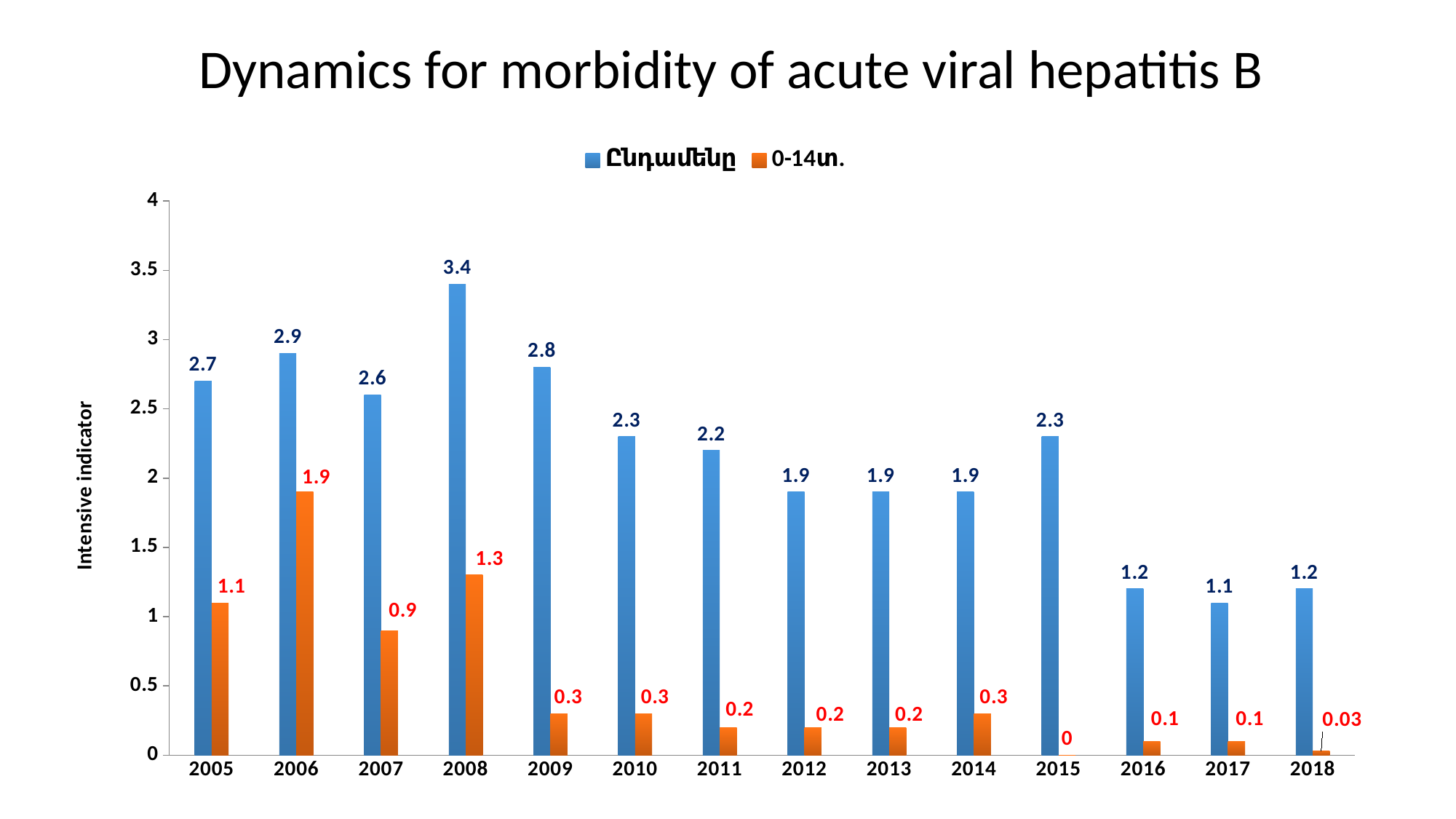

# Dynamics for morbidity of acute viral hepatitis B

### Chart

| Category | Ընդամենը | 0-14տ. |
|---|---|---|
| 2005 | 2.7 | 1.1 |
| 2006 | 2.9 | 1.9000000000000001 |
| 2007 | 2.6 | 0.9 |
| 2008 | 3.4 | 1.3 |
| 2009 | 2.8 | 0.3000000000000003 |
| 2010 | 2.3 | 0.3000000000000003 |
| 2011 | 2.2 | 0.2 |
| 2012 | 1.9000000000000001 | 0.2 |
| 2013 | 1.9000000000000001 | 0.2 |
| 2014 | 1.9000000000000001 | 0.3000000000000003 |
| 2015 | 2.3 | 0.0 |
| 2016 | 1.2 | 0.1 |
| 2017 | 1.1 | 0.1 |
| 2018 | 1.2 | 0.030000000000000016 |